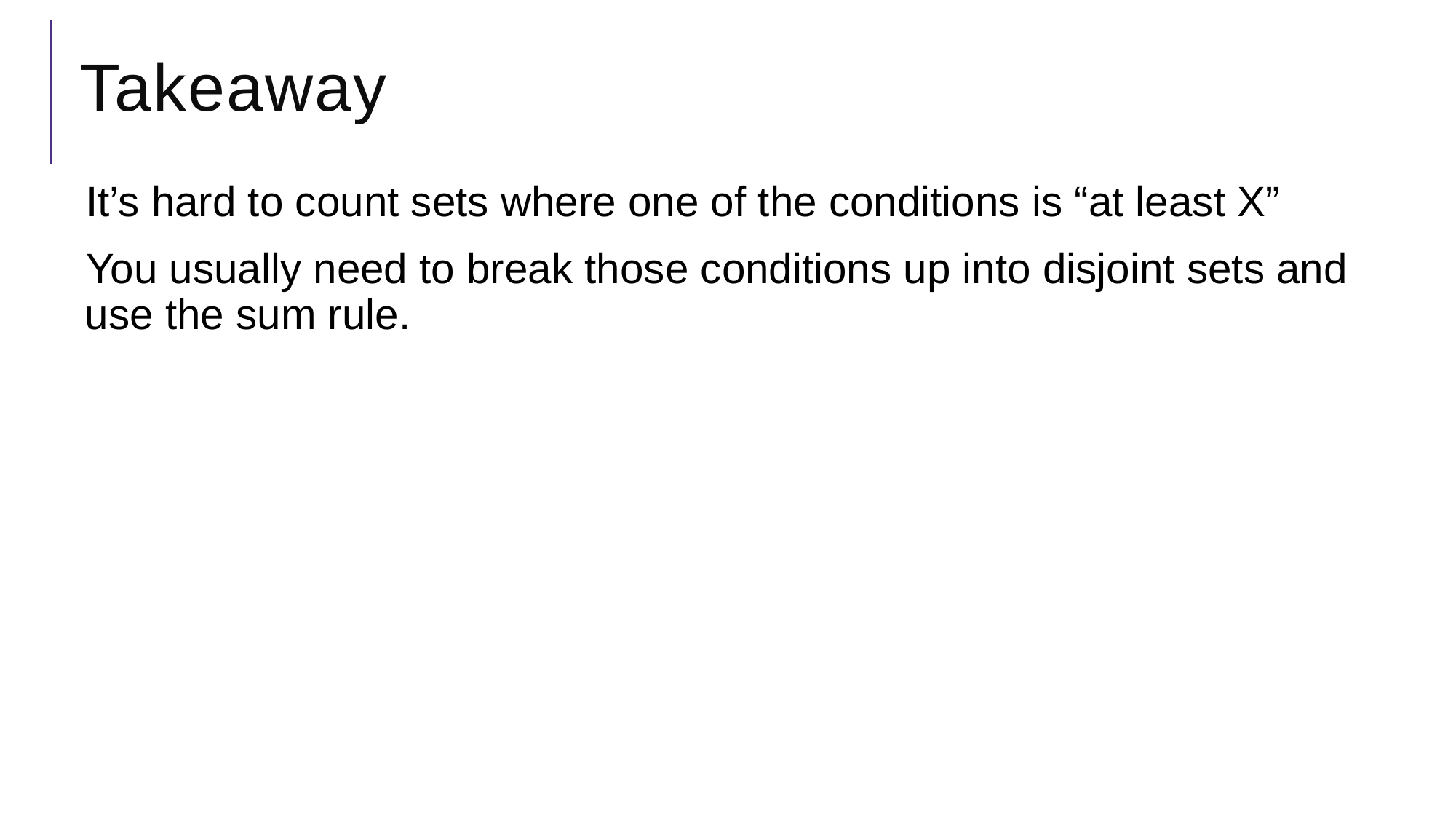

# Takeaway
It’s hard to count sets where one of the conditions is “at least X”
You usually need to break those conditions up into disjoint sets and use the sum rule.